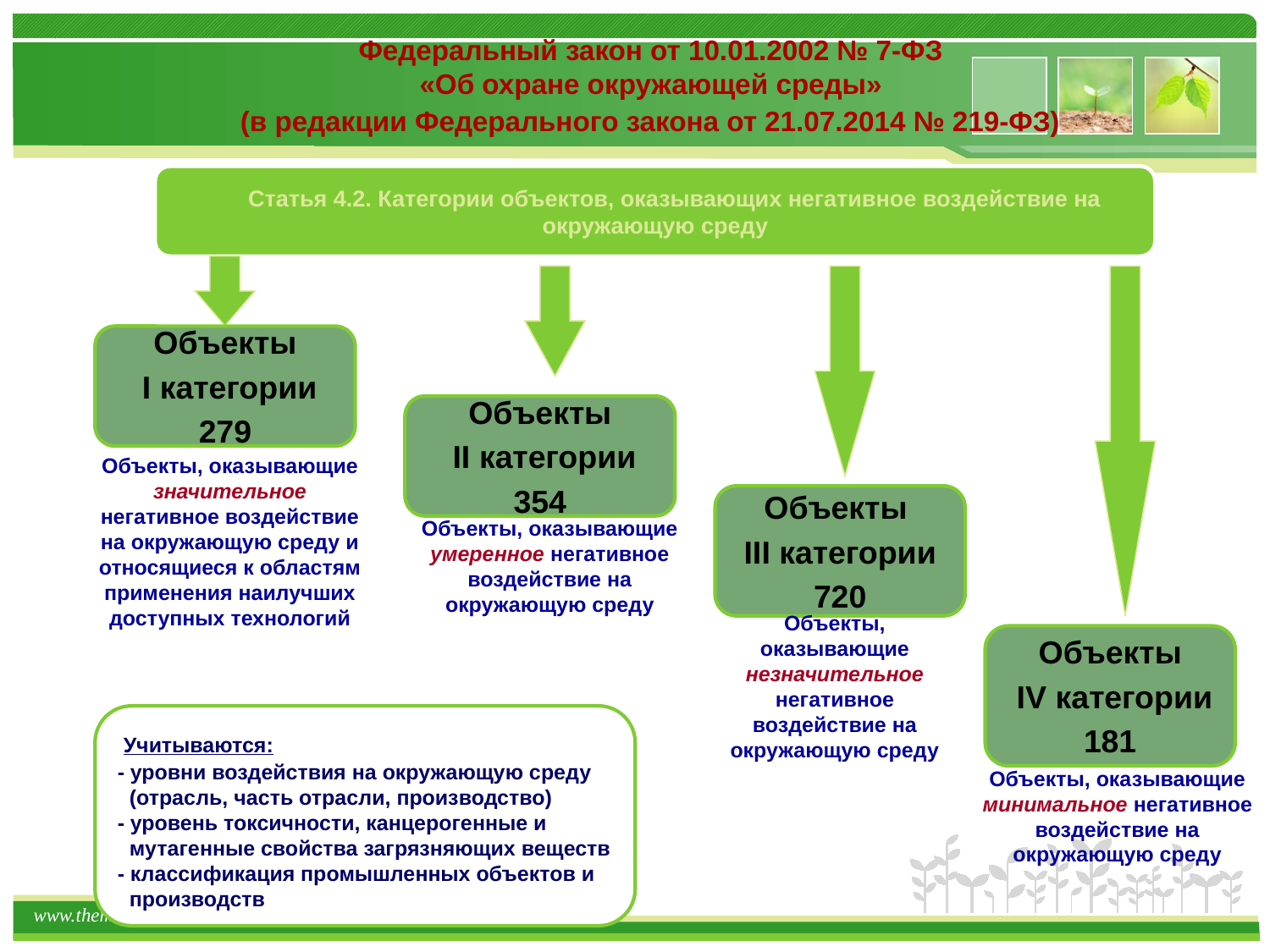

Федеральный закон от 10.01.2002 № 7-ФЗ
«Об охране окружающей среды»
(в редакции Федерального закона от 21.07.2014 № 219-ФЗ)
      Статья 4.2. Категории объектов, оказывающих негативное воздействие на окружающую среду

Объекты
 I категории
279

Объекты
 II категории
354

Объекты, оказывающие значительное негативное воздействие на окружающую среду и относящиеся к областям применения наилучших доступных технологий
Объекты
III категории
720
Объекты, оказывающие умеренное негативное воздействие на окружающую среду
Объекты, оказывающие незначительное негативное воздействие на окружающую среду
Объекты
 IV категории
181
  Учитываются:
  - уровни воздействия на окружающую среду
    (отрасль, часть отрасли, производство)
  - уровень токсичности, канцерогенные и
    мутагенные свойства загрязняющих веществ
  - классификация промышленных объектов и
    производств

Объекты, оказывающие минимальное негативное воздействие на окружающую среду